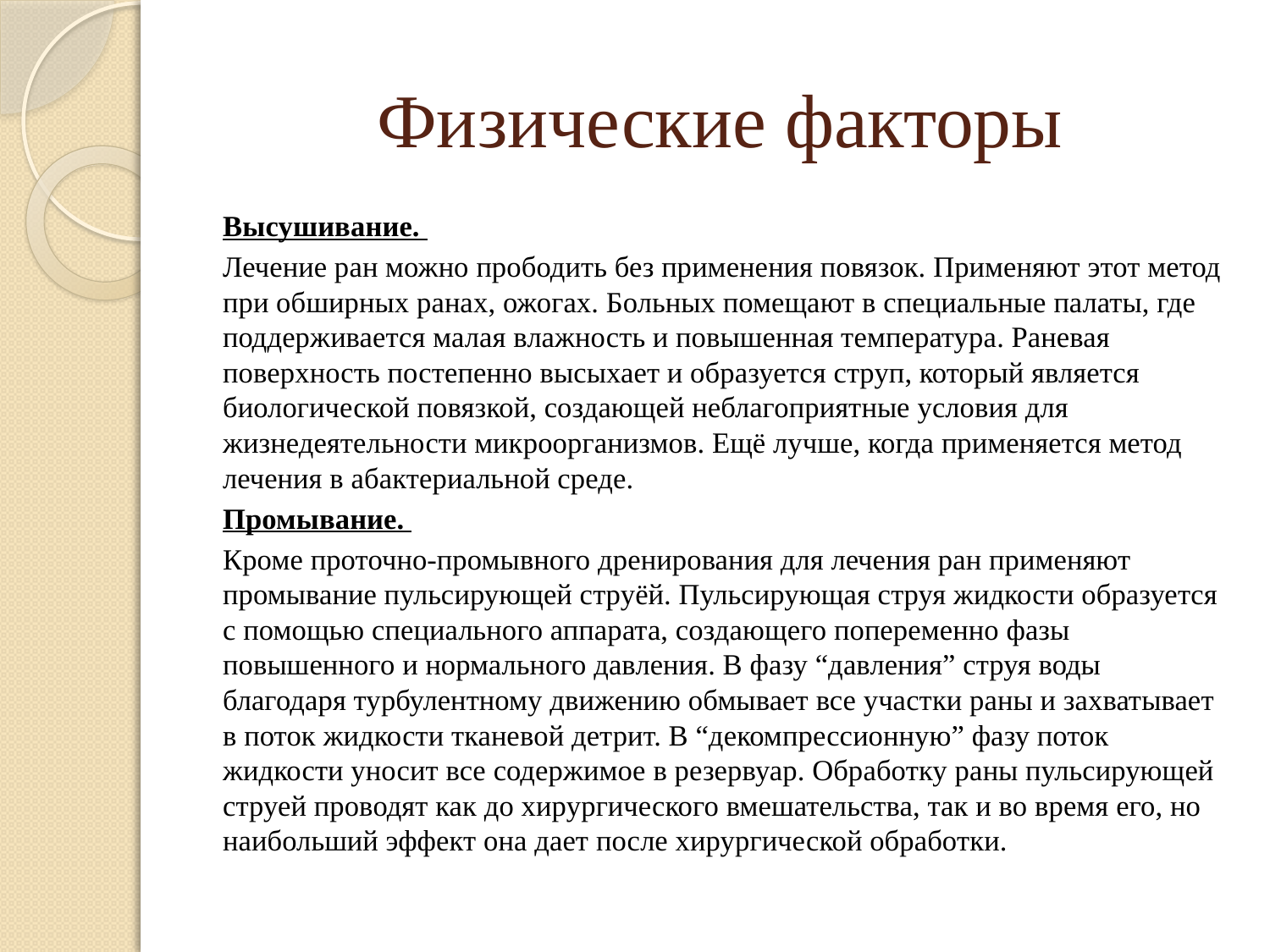

# Физические факторы
Высушивание.
Лечение ран можно прободить без применения повязок. Применяют этот метод при обширных ранах, ожогах. Больных помещают в специальные палаты, где поддерживается малая влажность и повышенная температура. Раневая поверхность постепенно высыхает и образуется струп, который является биологической повязкой, создающей неблагоприятные условия для жизнедеятельности микроорганизмов. Ещё лучше, когда применяется метод лечения в абактериальной среде.
Промывание.
Кроме проточно-промывного дренирования для лечения ран применяют промывание пульсирующей струёй. Пульсирующая струя жидкости образуется с помощью специального аппарата, создающего попеременно фазы повышенного и нормального давления. В фазу “давления” струя воды благодаря турбулентному движению обмывает все участки раны и захватывает в поток жидкости тканевой детрит. В “декомпрессионную” фазу поток жидкости уносит все содержимое в резервуар. Обработку раны пульсирующей струей проводят как до хирургического вмешательства, так и во время его, но наибольший эффект она дает после хирургической обработки.